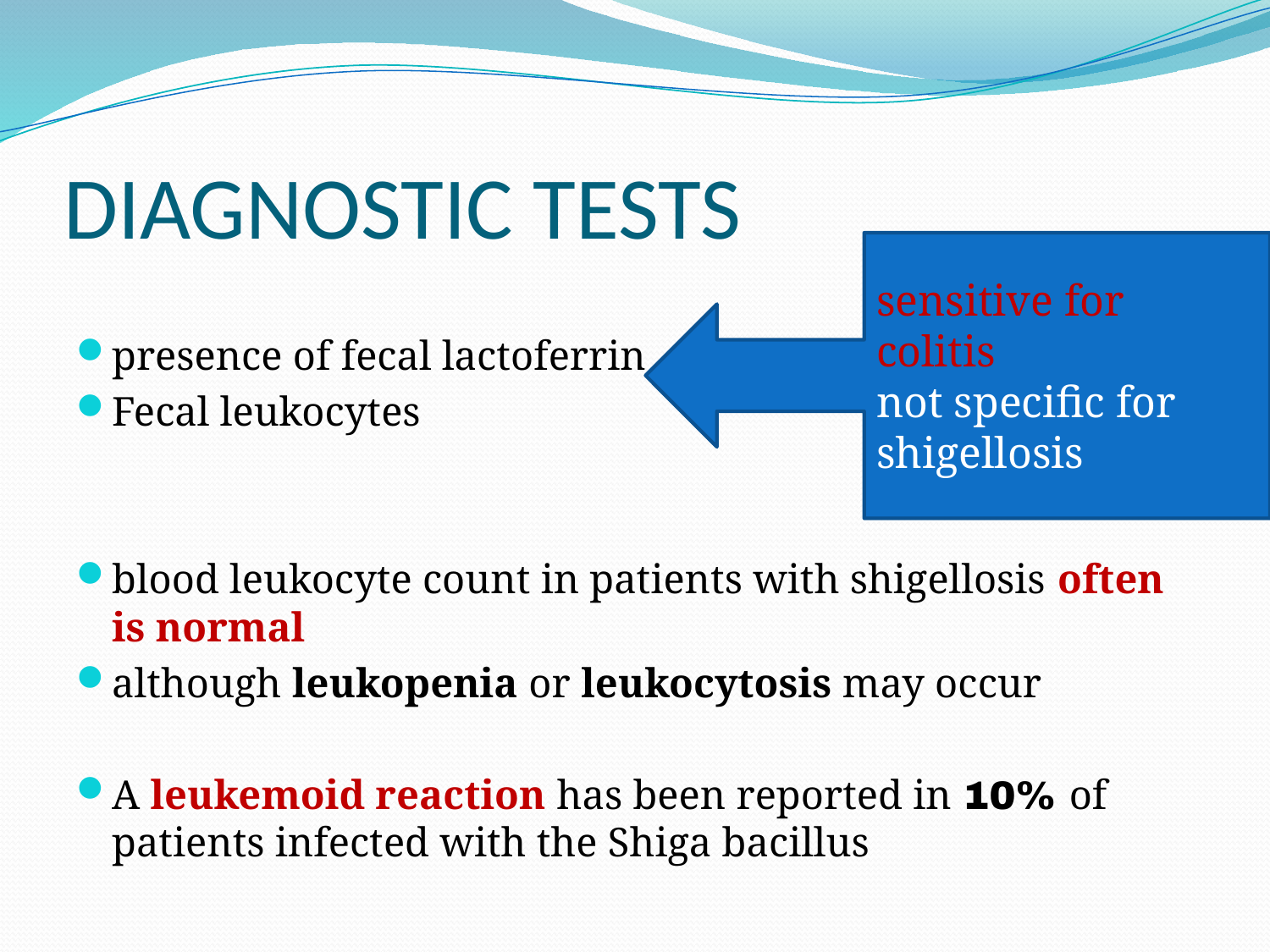

# DIAGNOSTIC TESTS
sensitive for
colitis
not specific for shigellosis

presence of fecal lactoferrin
Fecal leukocytes

blood leukocyte count in patients with shigellosis often is normal
although leukopenia or leukocytosis may occur

A leukemoid reaction has been reported in 10% of patients infected with the Shiga bacillus